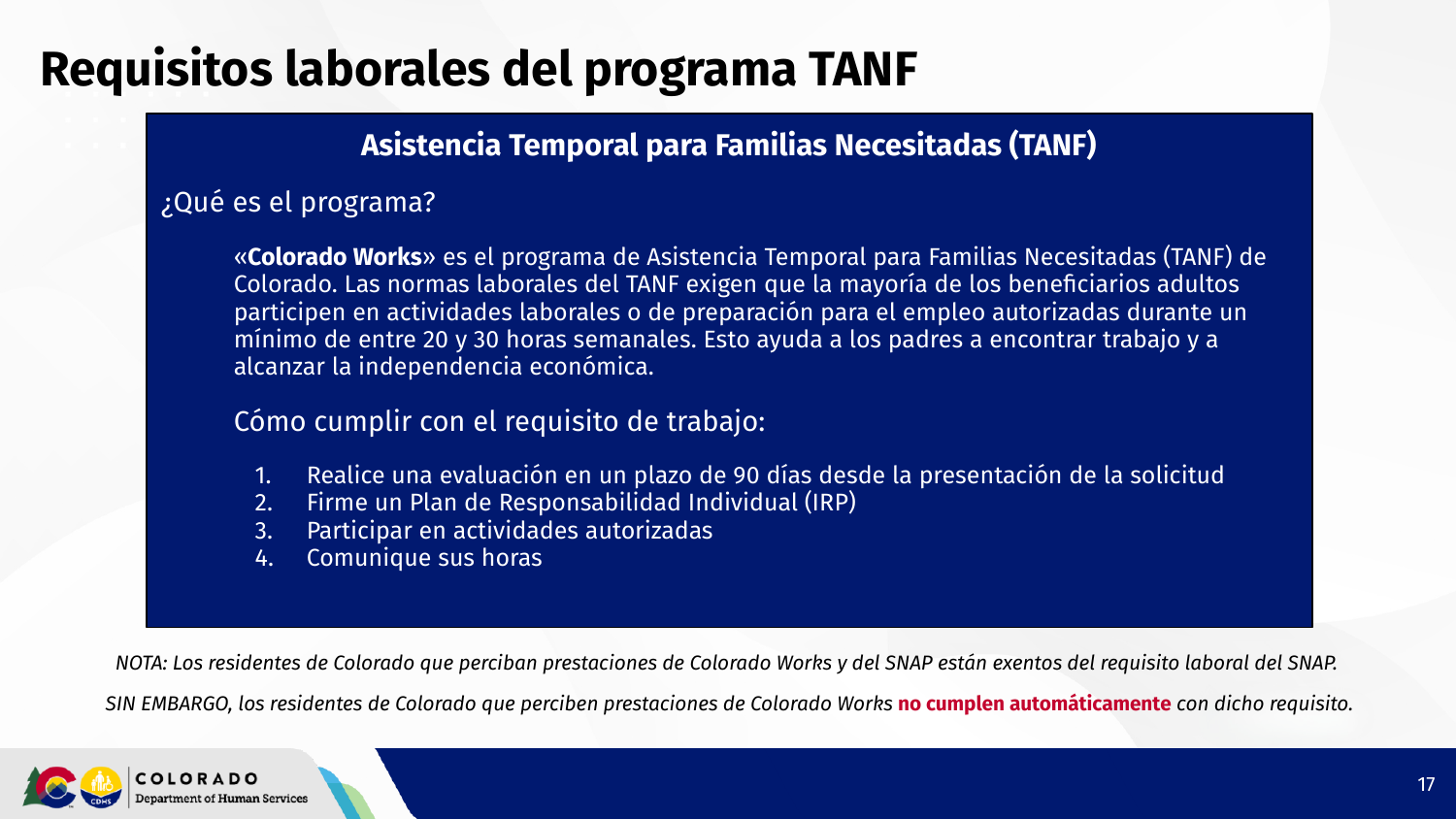

# Requisitos laborales del programa TANF
Asistencia Temporal para Familias Necesitadas (TANF)
¿Qué es el programa?
«Colorado Works» es el programa de Asistencia Temporal para Familias Necesitadas (TANF) de Colorado. Las normas laborales del TANF exigen que la mayoría de los beneficiarios adultos participen en actividades laborales o de preparación para el empleo autorizadas durante un mínimo de entre 20 y 30 horas semanales. Esto ayuda a los padres a encontrar trabajo y a alcanzar la independencia económica.
Cómo cumplir con el requisito de trabajo:
Realice una evaluación en un plazo de 90 días desde la presentación de la solicitud
Firme un Plan de Responsabilidad Individual (IRP)
Participar en actividades autorizadas
Comunique sus horas
NOTA: Los residentes de Colorado que perciban prestaciones de Colorado Works y del SNAP están exentos del requisito laboral del SNAP.
SIN EMBARGO, los residentes de Colorado que perciben prestaciones de Colorado Works no cumplen automáticamente con dicho requisito.
17